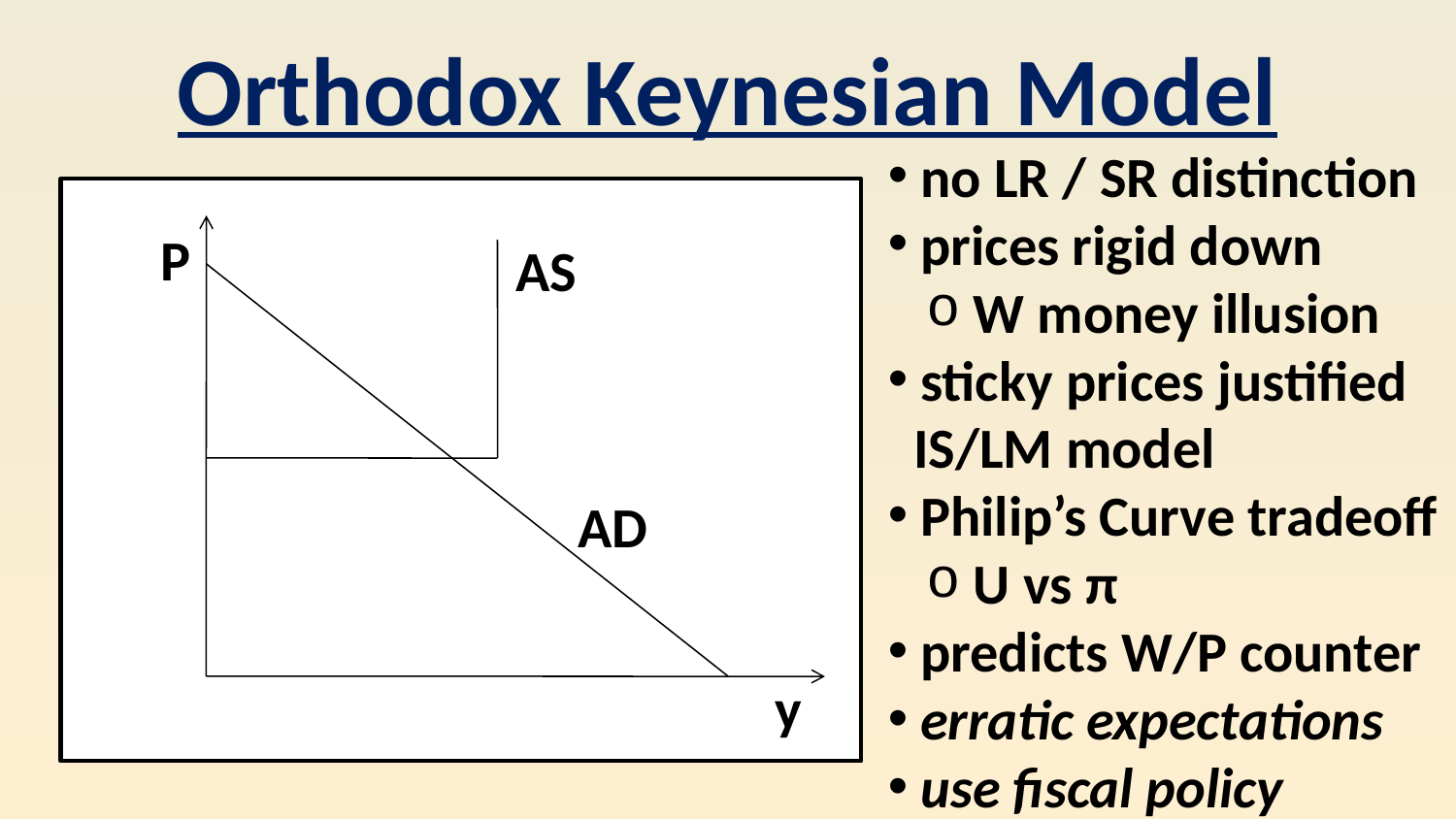

Orthodox Keynesian Model
 no LR / SR distinction
 prices rigid down
 W money illusion
 sticky prices justified
  IS/LM model
 Philip’s Curve tradeoff
 U vs π
 predicts W/P counter
 erratic expectations
 use fiscal policy

P
AS
y
AD